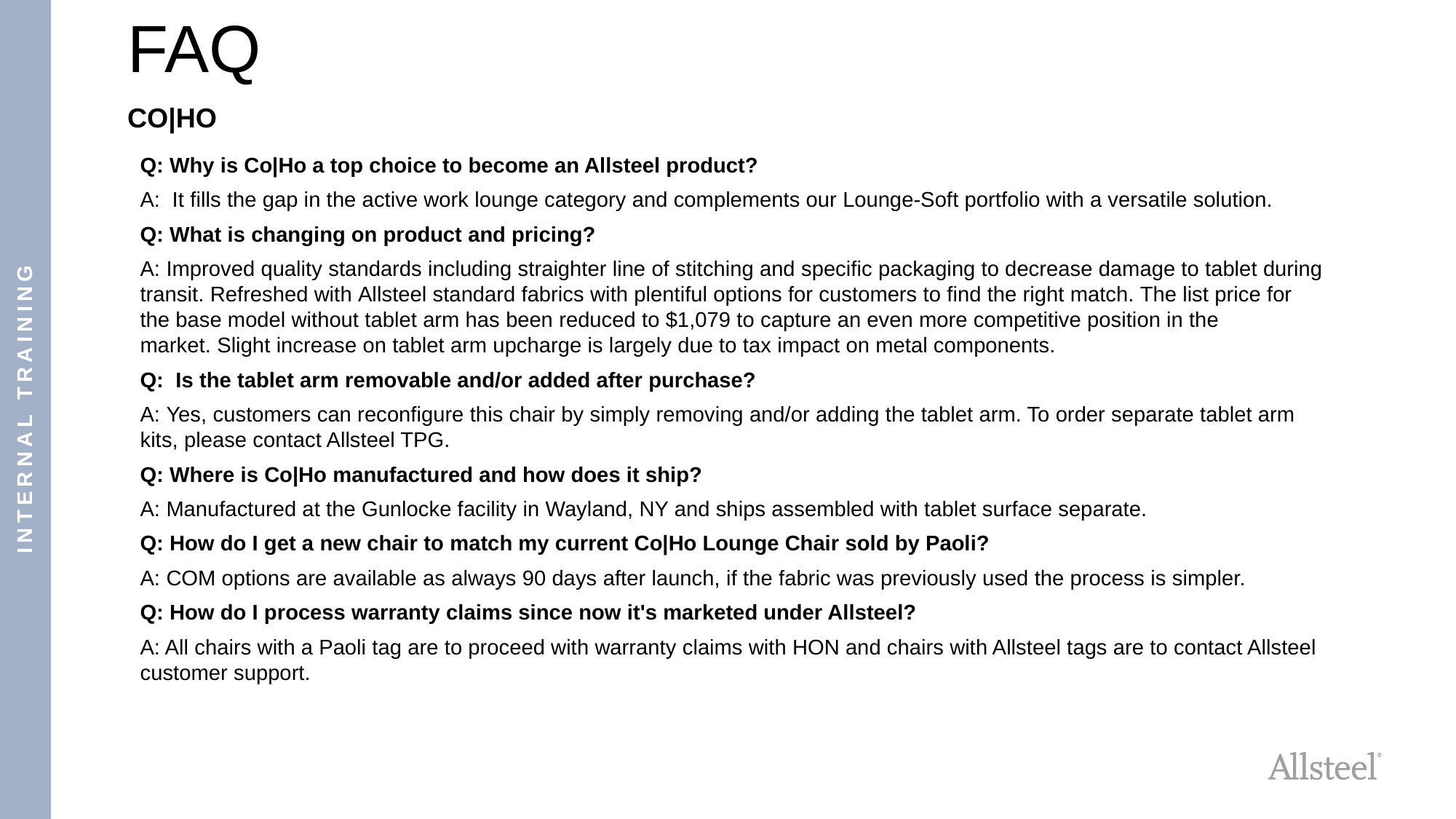

# FAQ
CO|HO
Q: Why is Co|Ho a top choice to become an Allsteel product?
A:  It fills the gap in the active work lounge category and complements our Lounge-Soft portfolio with a versatile solution.
Q: What is changing on product and pricing?
A: Improved quality standards including straighter line of stitching and specific packaging to decrease damage to tablet during transit. Refreshed with Allsteel standard fabrics with plentiful options for customers to find the right match. The list price for the base model without tablet arm has been reduced to $1,079 to capture an even more competitive position in the market. Slight increase on tablet arm upcharge is largely due to tax impact on metal components.
Q:  Is the tablet arm removable and/or added after purchase?
A: Yes, customers can reconfigure this chair by simply removing and/or adding the tablet arm. To order separate tablet arm kits, please contact Allsteel TPG.
Q: Where is Co|Ho manufactured and how does it ship?
A: Manufactured at the Gunlocke facility in Wayland, NY and ships assembled with tablet surface separate.
Q: How do I get a new chair to match my current Co|Ho Lounge Chair sold by Paoli?
A: COM options are available as always 90 days after launch, if the fabric was previously used the process is simpler.
Q: How do I process warranty claims since now it's marketed under Allsteel?
A: All chairs with a Paoli tag are to proceed with warranty claims with HON and chairs with Allsteel tags are to contact Allsteel customer support.